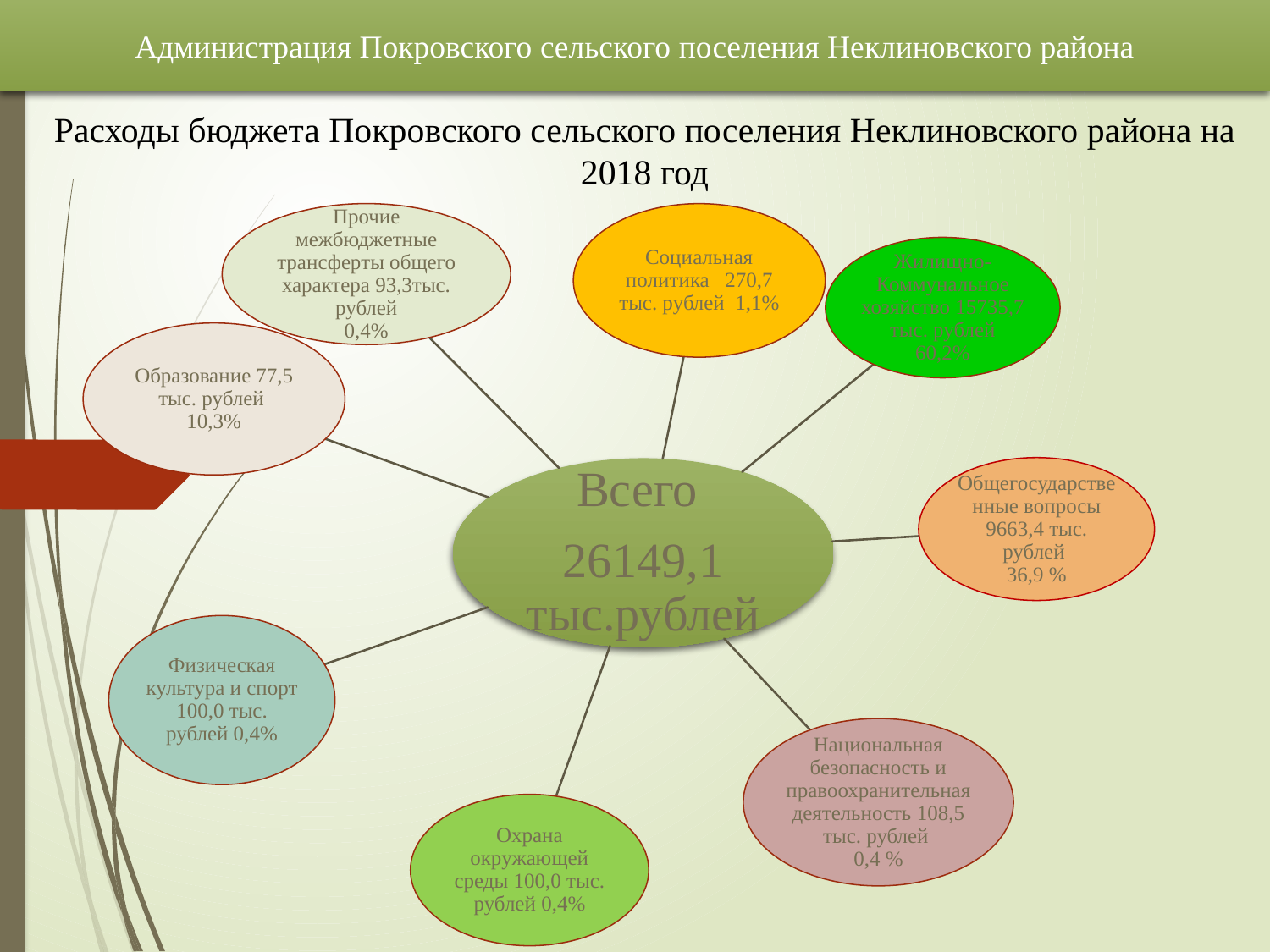

Администрация Покровского сельского поселения Неклиновского района
# Расходы бюджета Покровского сельского поселения Неклиновского района на 2018 год
Всего
26149,1
тыс.рублей

Образование 77,5 тыс. рублей
10,3%

Социальная политика   270,7 тыс. рублей  1,1%

Жилищно-Коммунальное хозяйство 15735,7 тыс. рублей 60,2%

Общегосударственные вопросы 9663,4 тыс. рублей
36,9 %

Национальная безопасность и правоохранительная деятельность 108,5 тыс. рублей
0,4 %

Охрана окружающей среды 100,0 тыс. рублей 0,4%

Физическая культура и спорт 100,0 тыс. рублей 0,4%

Прочие межбюджетные трансферты общего характера 93,3тыс. рублей
0,4%